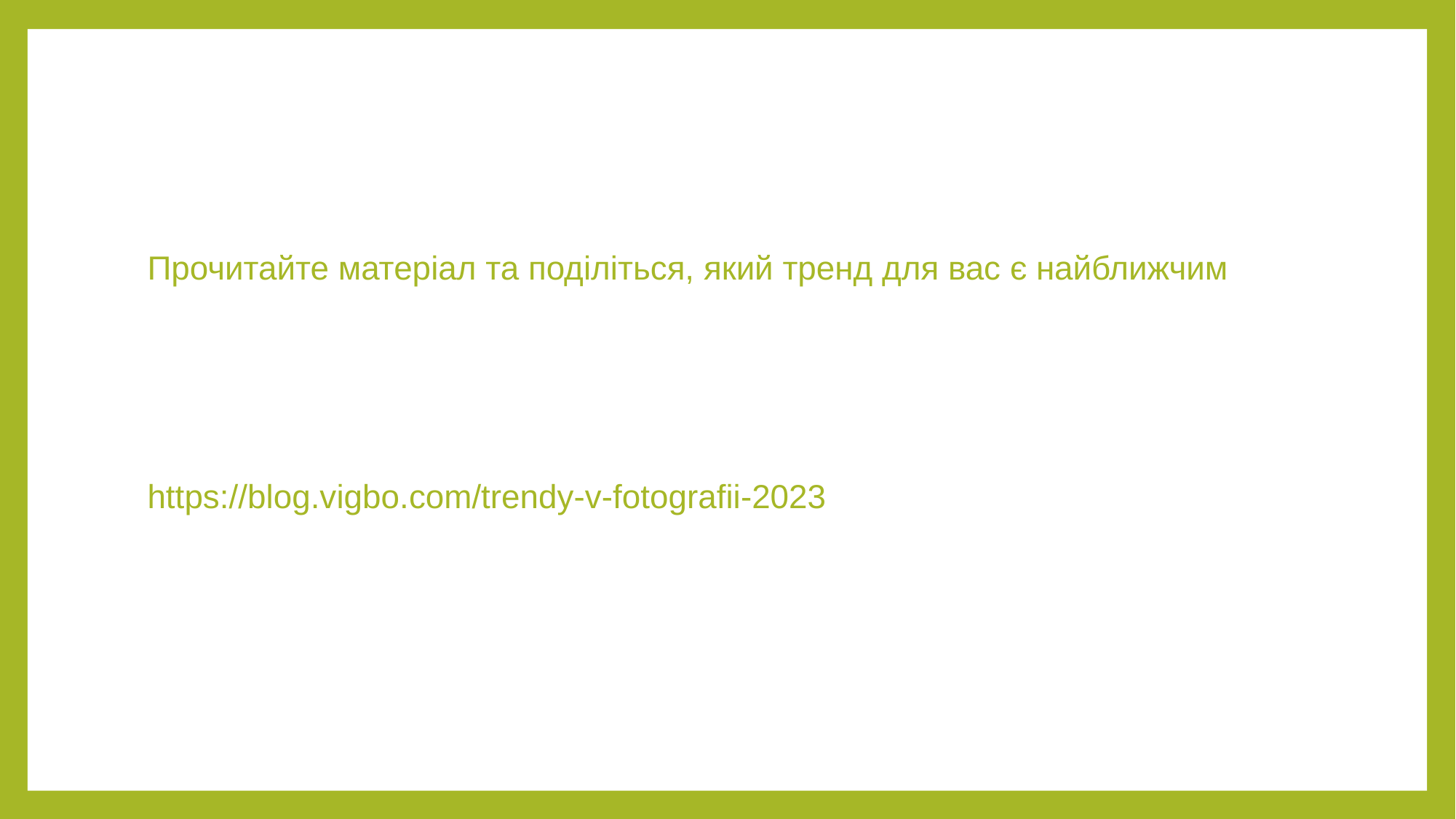

Прочитайте матеріал та поділіться, який тренд для вас є найближчим

https://blog.vigbo.com/trendy-v-fotografii-2023